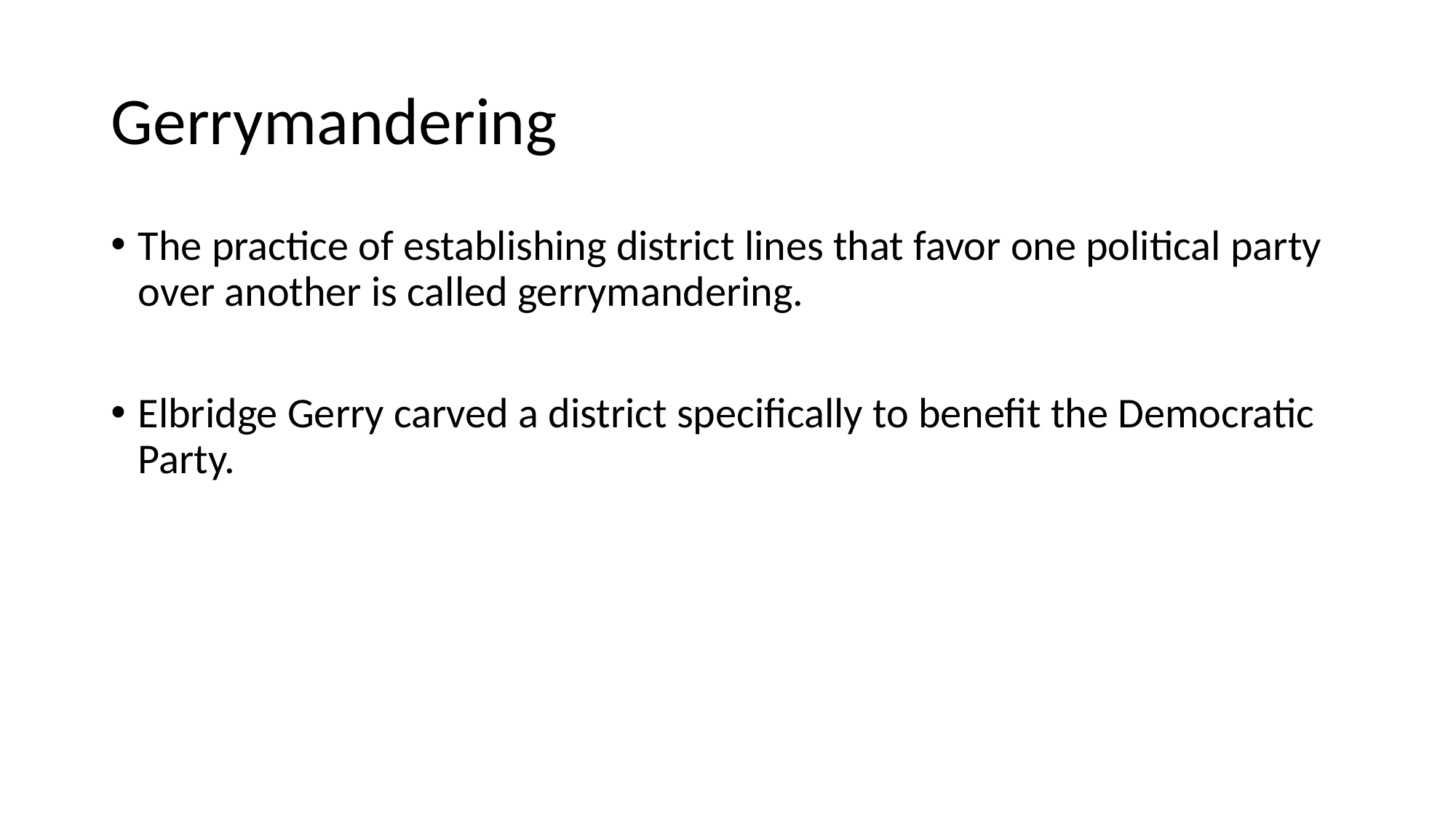

# Gerrymandering
The practice of establishing district lines that favor one political party over another is called gerrymandering.

Elbridge Gerry carved a district specifically to benefit the Democratic Party.